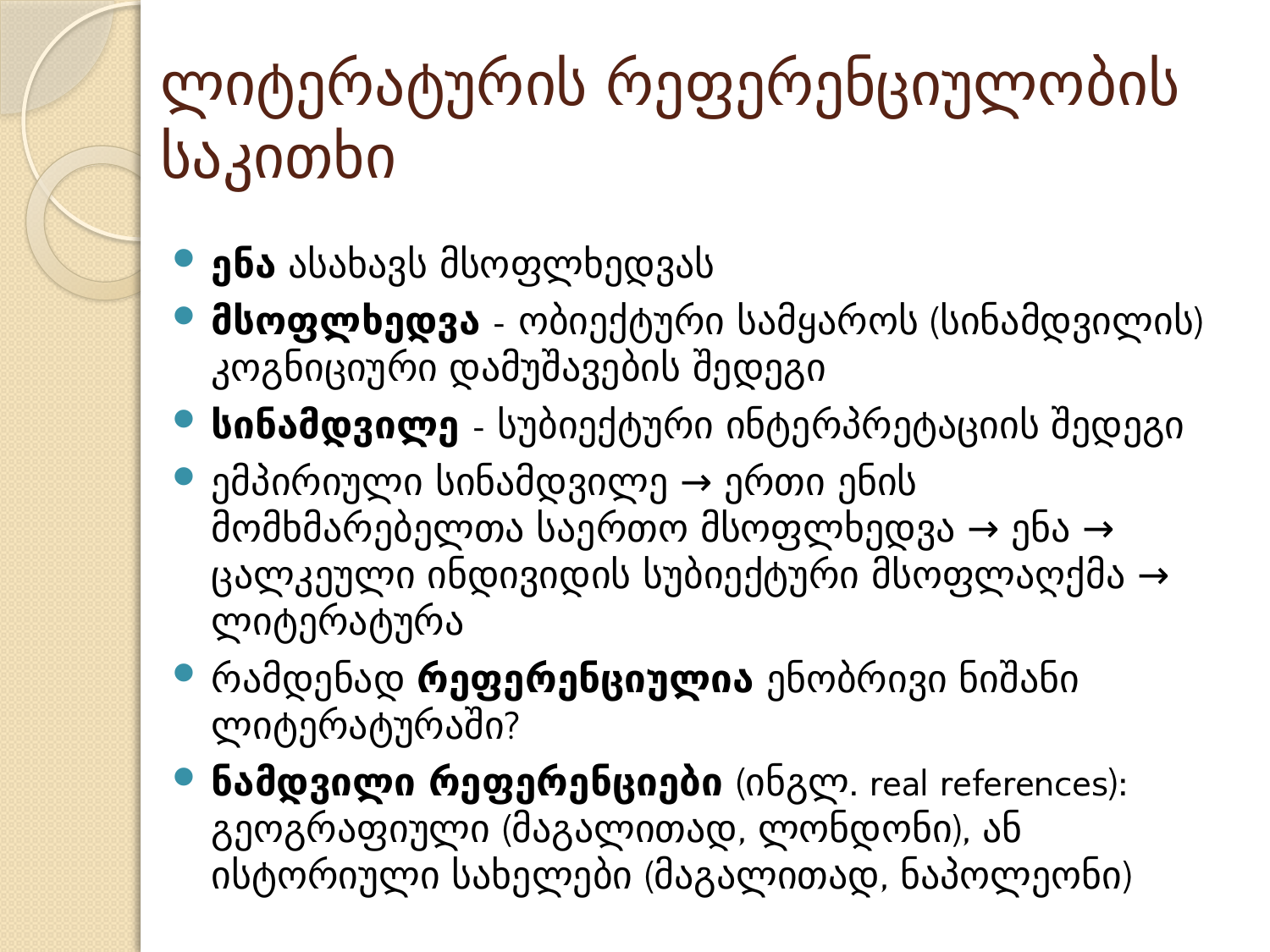

# ლიტერატურის რეფერენციულობის საკითხი
ენა ასახავს მსოფლხედვას
მსოფლხედვა - ობიექტური სამყაროს (სინამდვილის) კოგნიციური დამუშავების შედეგი
სინამდვილე - სუბიექტური ინტერპრეტაციის შედეგი
ემპირიული სინამდვილე → ერთი ენის მომხმარებელთა საერთო მსოფლხედვა → ენა → ცალკეული ინდივიდის სუბიექტური მსოფლაღქმა → ლიტერატურა
რამდენად რეფერენციულია ენობრივი ნიშანი ლიტერატურაში?
ნამდვილი რეფერენციები (ინგლ. real references): გეოგრაფიული (მაგალითად, ლონდონი), ან ისტორიული სახელები (მაგალითად, ნაპოლეონი)